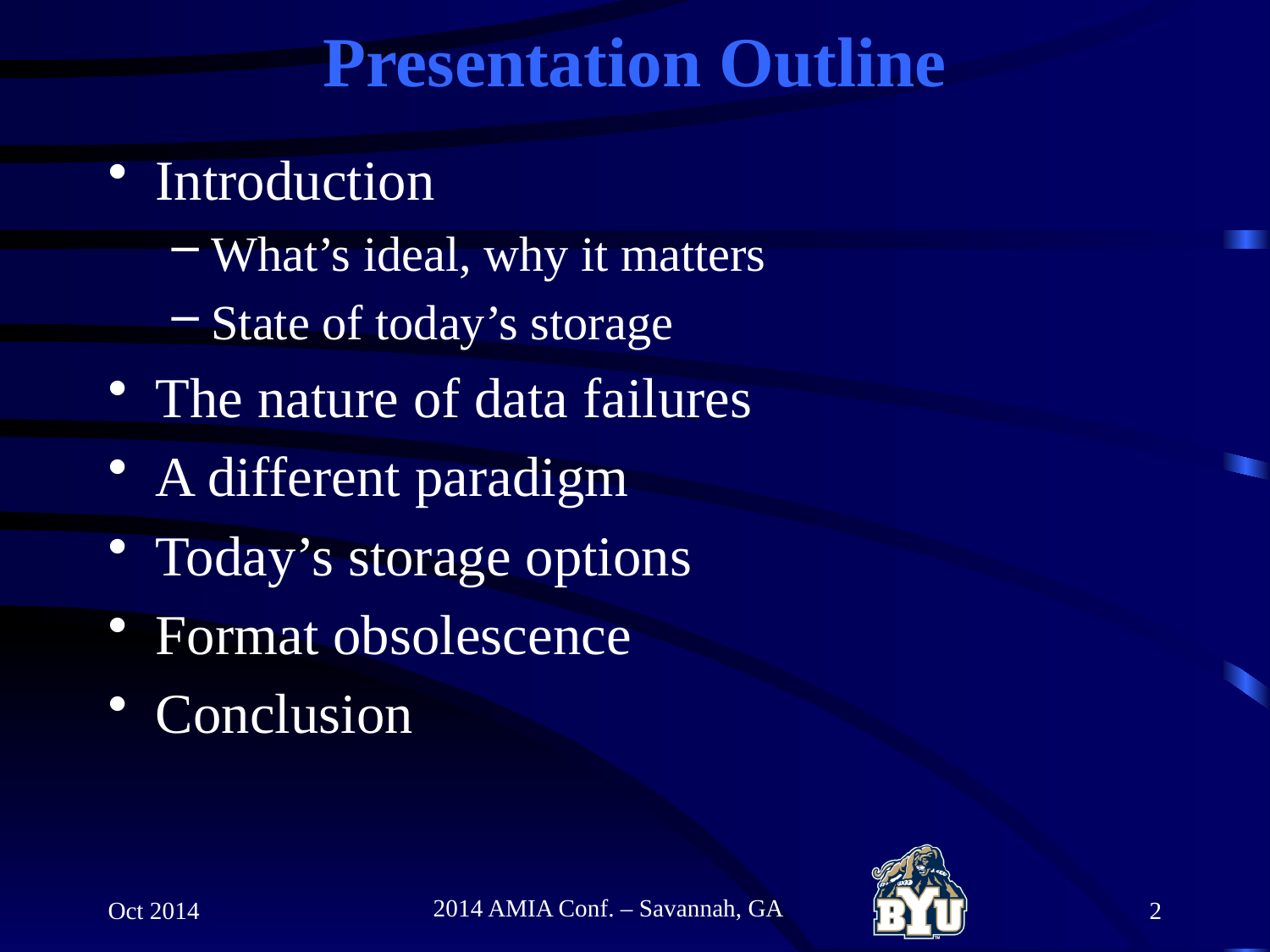

# Presentation Outline
Introduction
What’s ideal, why it matters
State of today’s storage
The nature of data failures
A different paradigm
Today’s storage options
Format obsolescence
Conclusion
2014 AMIA Conf. – Savannah, GA
Oct 2014
2